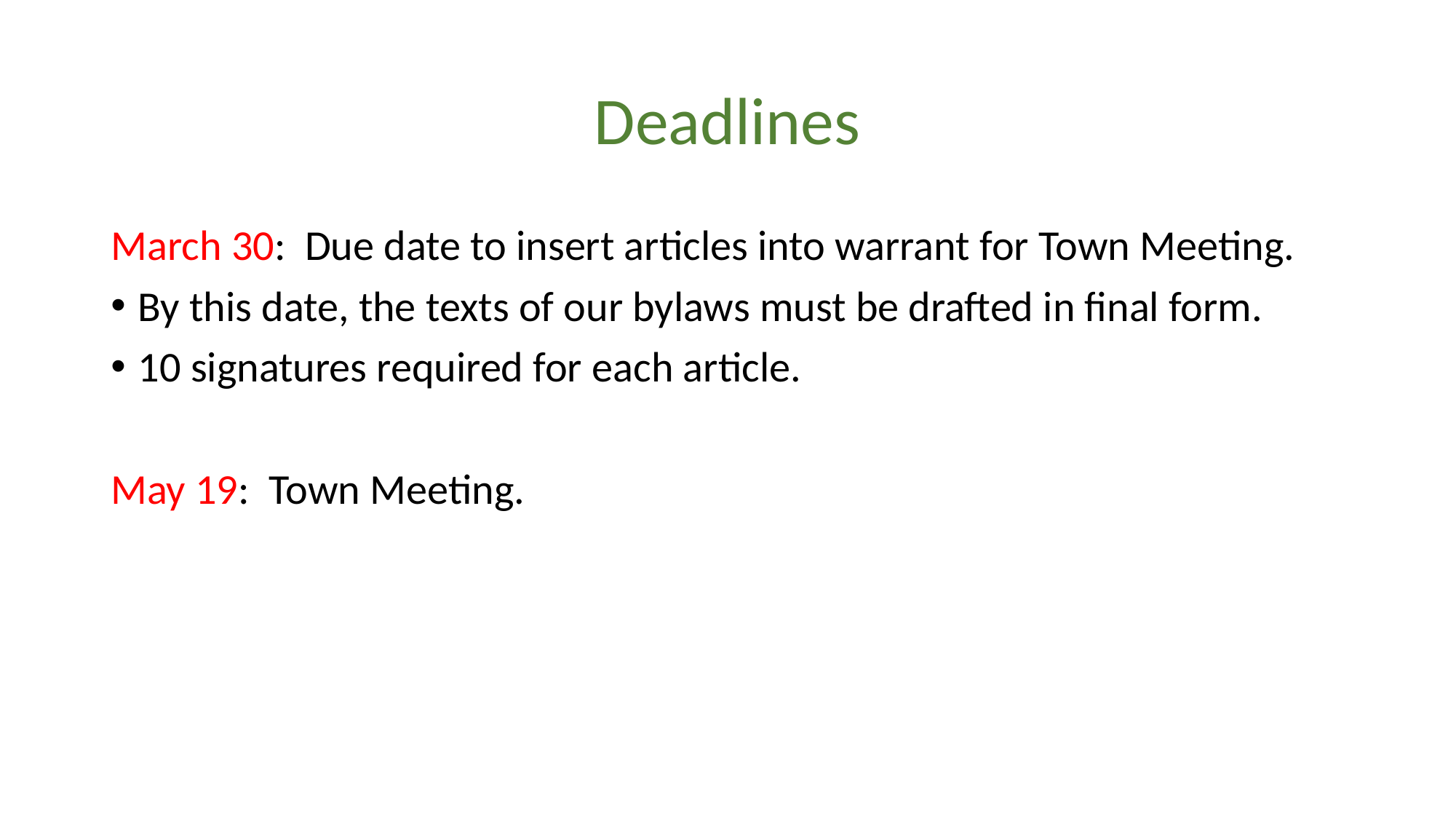

# Deadlines
March 30:  Due date to insert articles into warrant for Town Meeting.
By this date, the texts of our bylaws must be drafted in final form.
10 signatures required for each article.

May 19:  Town Meeting.